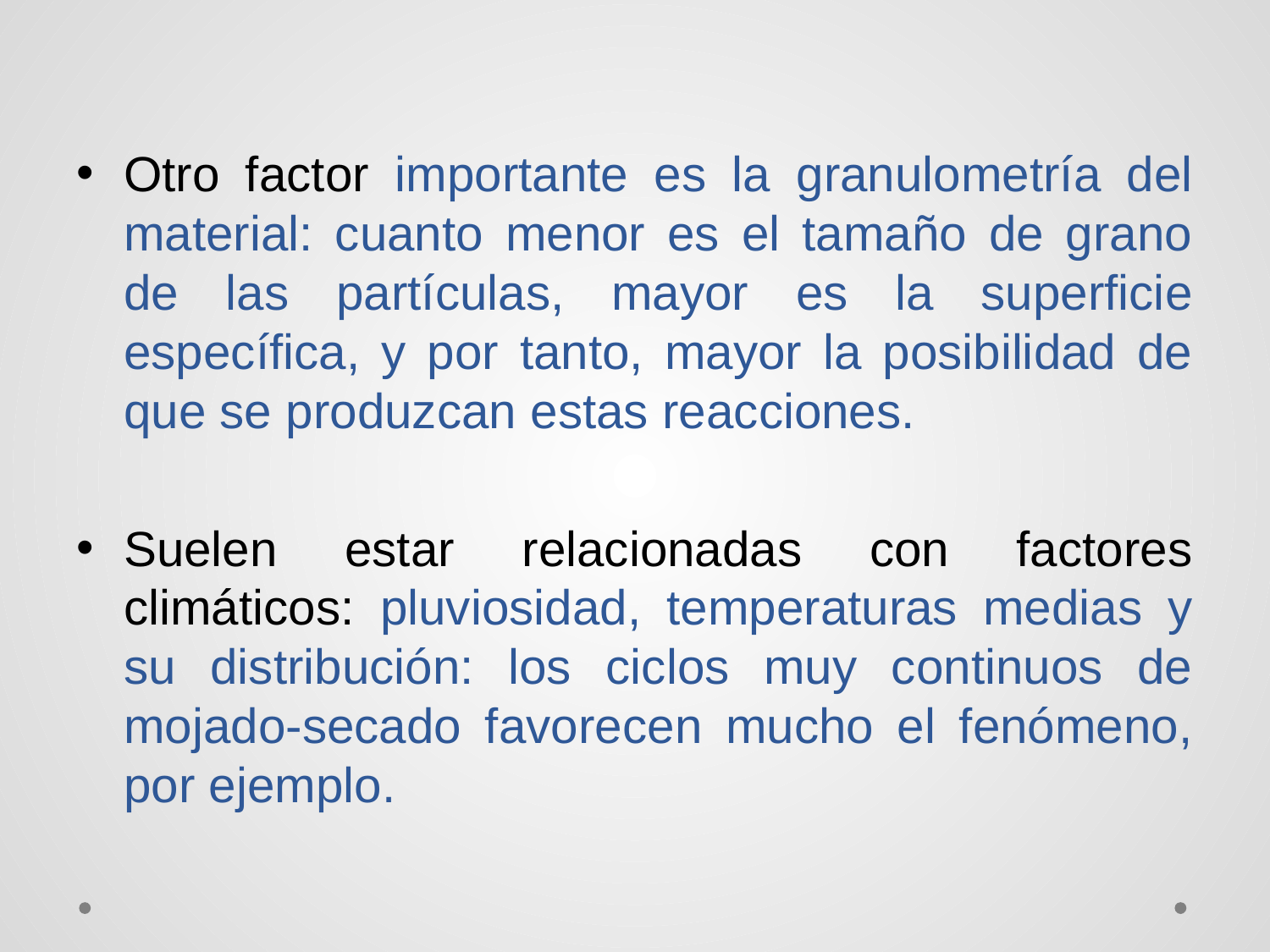

Otro factor importante es la granulometría del material: cuanto menor es el tamaño de grano de las partículas, mayor es la superficie específica, y por tanto, mayor la posibilidad de que se produzcan estas reacciones.

Suelen estar relacionadas con factores climáticos: pluviosidad, temperaturas medias y su distribución: los ciclos muy continuos de mojado-secado favorecen mucho el fenómeno, por ejemplo.